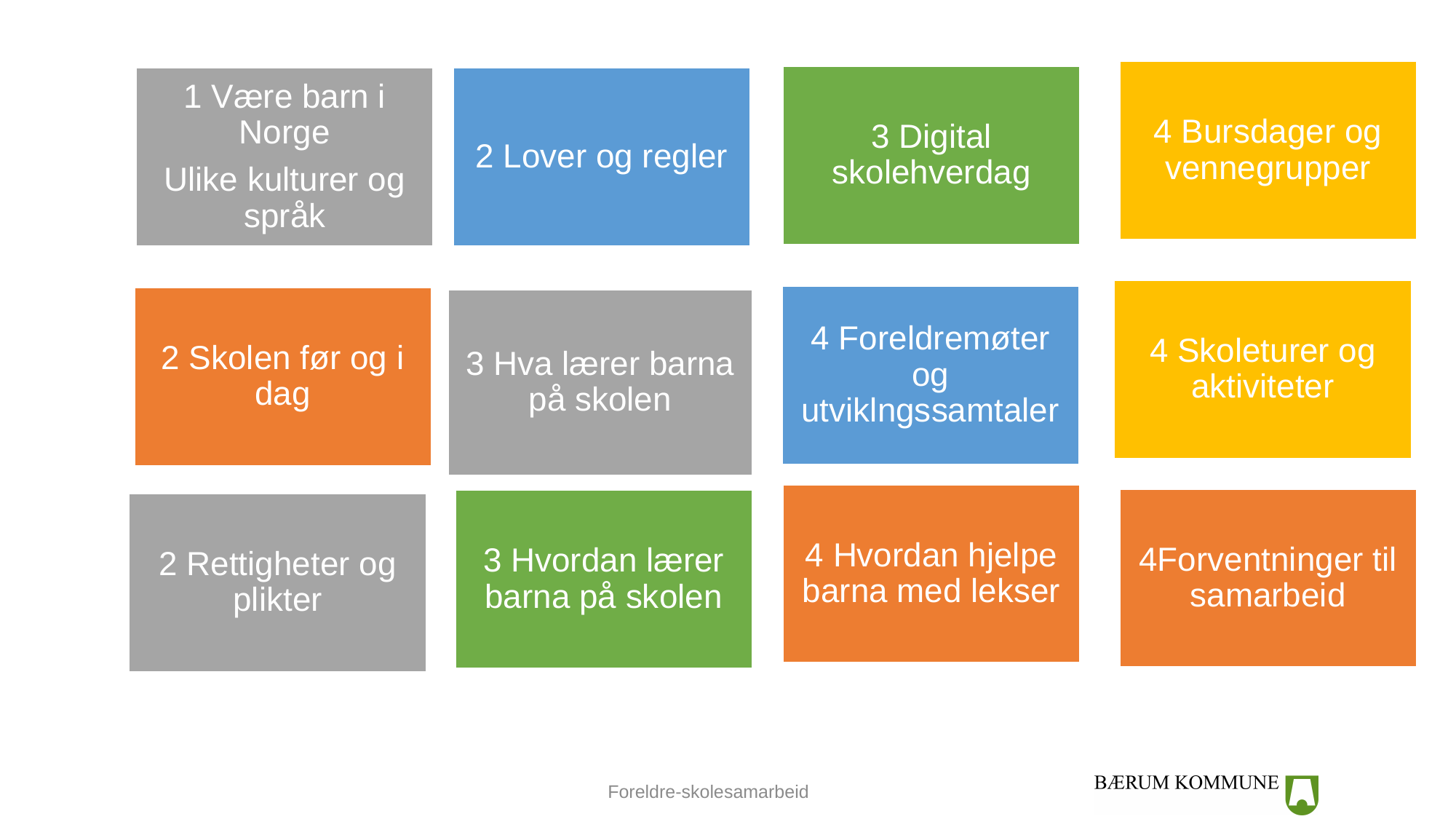

2 Skolen før og i dag
2 Rettigheter og plikter
4 Skoleturer og aktiviteter
4 Foreldremøter og utviklngssamtaler
3 Hvordan lærer barna på skolen
4Forventninger til samarbeid
3 Hva lærer barna på skolen
4 Bursdager og vennegrupper
2 Lover og regler
3 Digital skolehverdag
4 Hvordan hjelpe barna med lekser
1 Være barn i Norge
Ulike kulturer og språk
Foreldre-skolesamarbeid